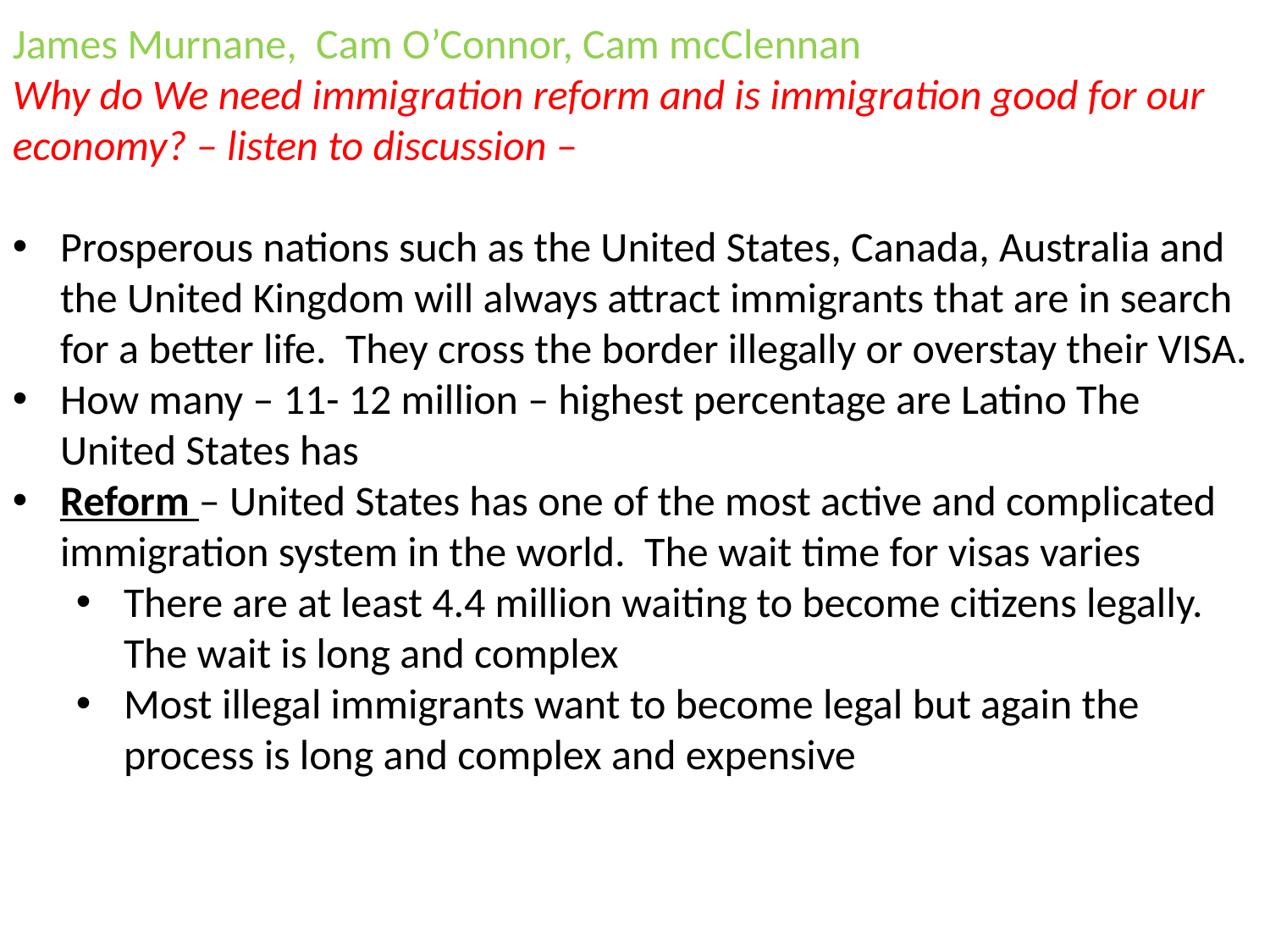

James Murnane,  Cam O’Connor, Cam mcClennan
Why do We need immigration reform and is immigration good for our economy? – listen to discussion –

Prosperous nations such as the United States, Canada, Australia and the United Kingdom will always attract immigrants that are in search for a better life.  They cross the border illegally or overstay their VISA.
How many – 11- 12 million – highest percentage are Latino The United States has
Reform – United States has one of the most active and complicated immigration system in the world.  The wait time for visas varies
There are at least 4.4 million waiting to become citizens legally. The wait is long and complex
Most illegal immigrants want to become legal but again the process is long and complex and expensive